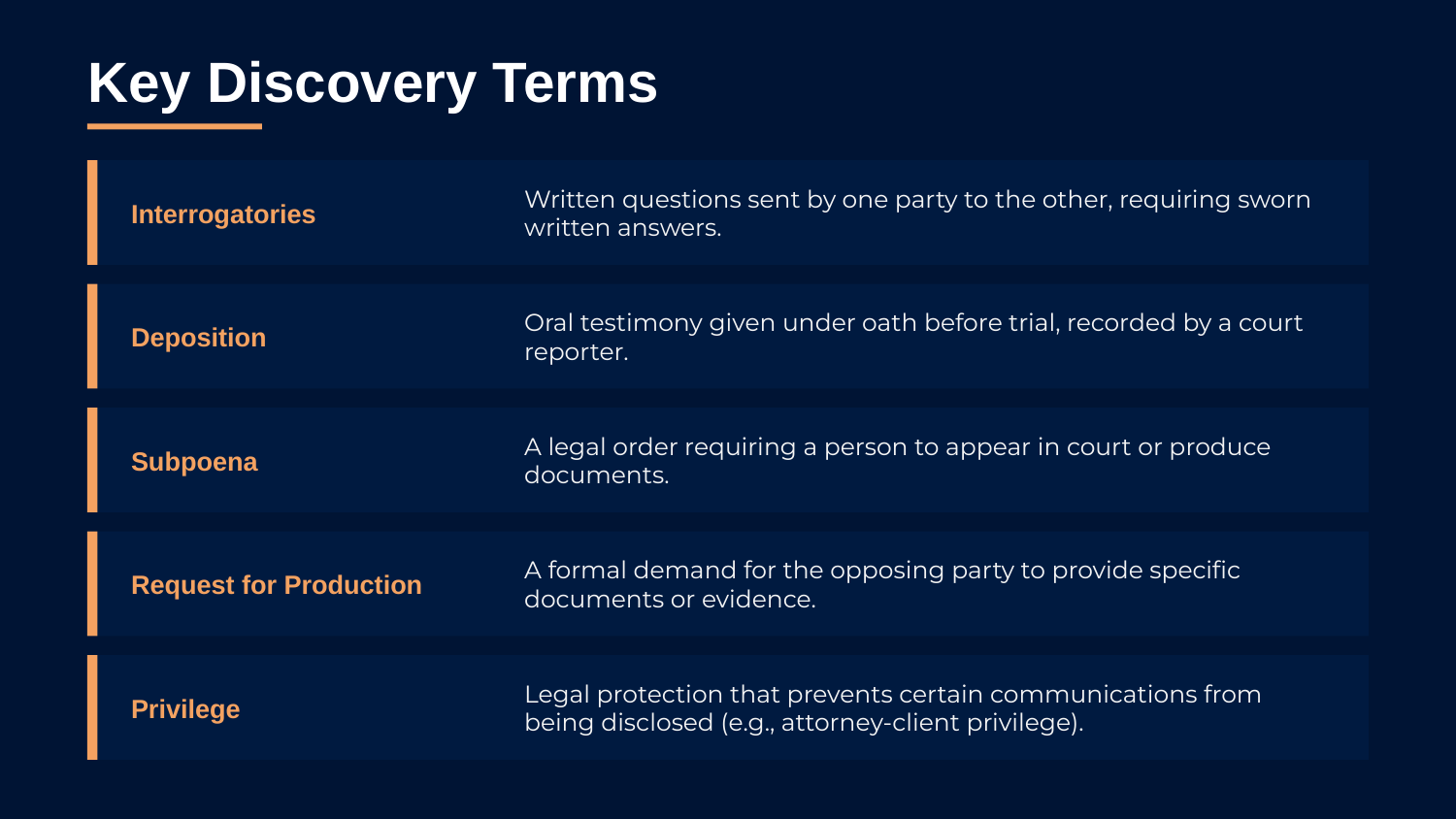

Key Discovery Terms

Interrogatories
Written questions sent by one party to the other, requiring sworn written answers.

Deposition
Oral testimony given under oath before trial, recorded by a court reporter.

Subpoena
A legal order requiring a person to appear in court or produce documents.

Request for Production
A formal demand for the opposing party to provide specific documents or evidence.

Privilege
Legal protection that prevents certain communications from being disclosed (e.g., attorney-client privilege).